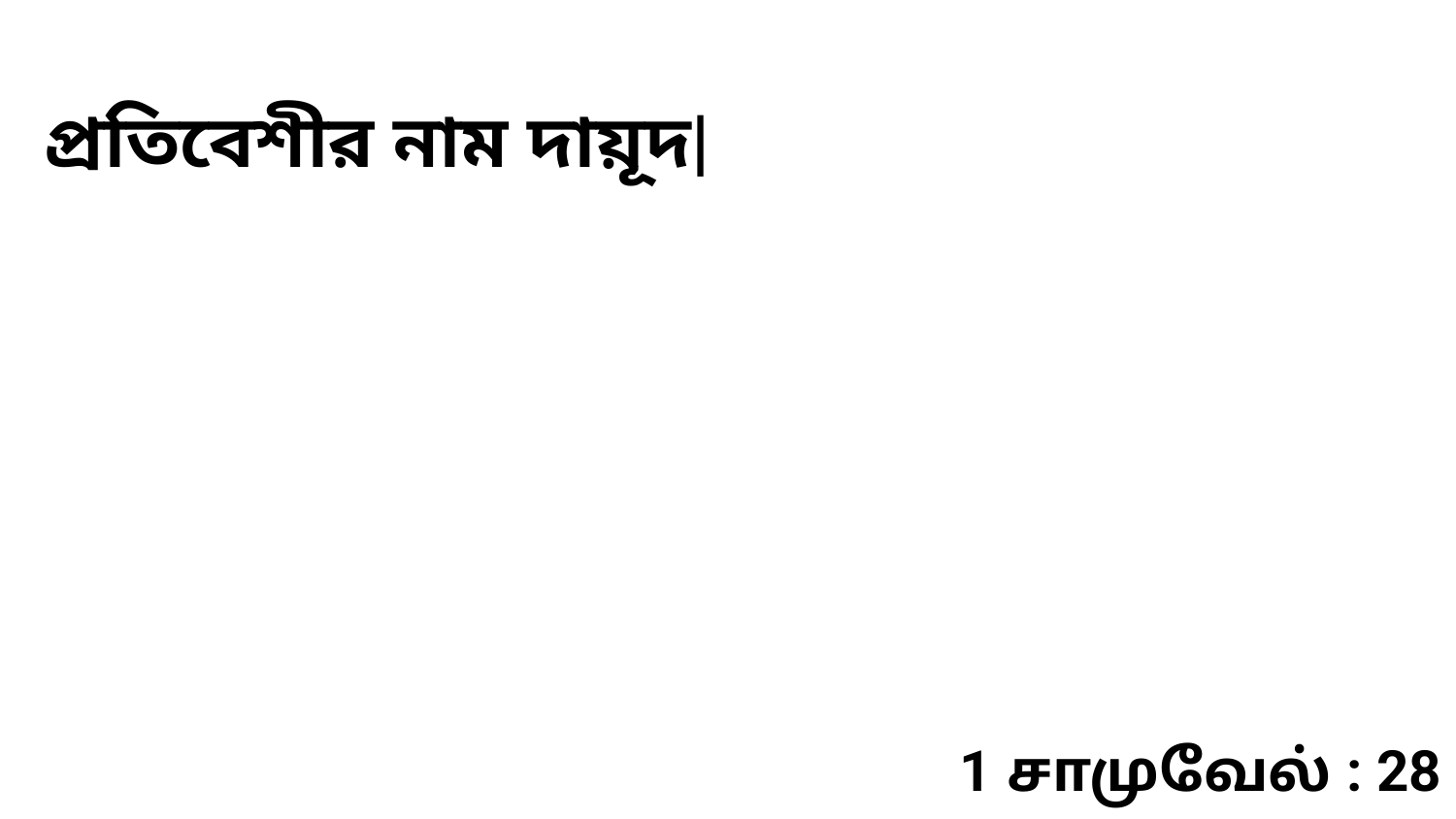

প্রতিবেশীর নাম দায়ূদ|
1 சாமுவேல் : 28